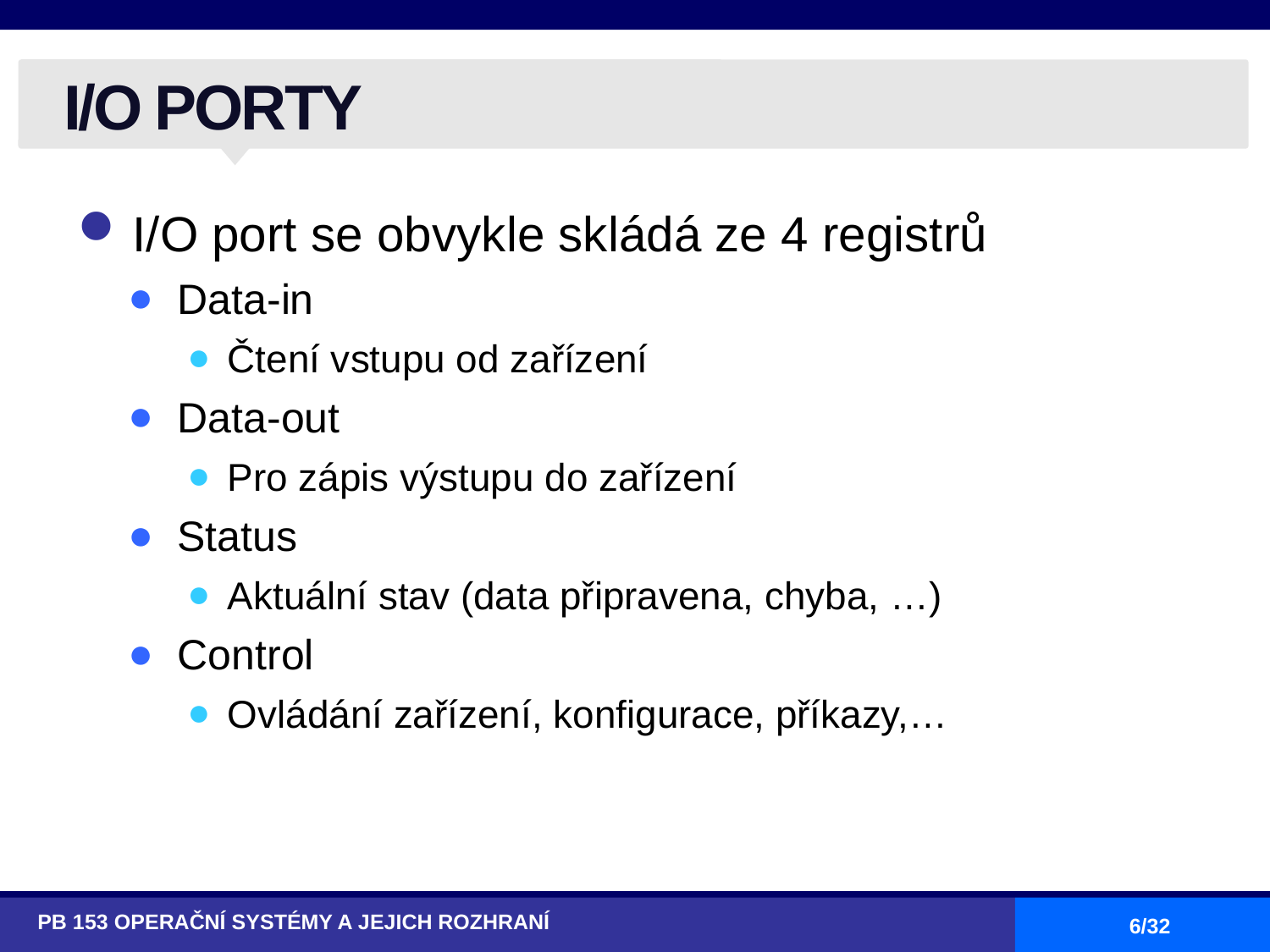

# I/O PORTY
I/O port se obvykle skládá ze 4 registrů
Data-in
Čtení vstupu od zařízení
Data-out
Pro zápis výstupu do zařízení
Status
Aktuální stav (data připravena, chyba, …)
Control
Ovládání zařízení, konfigurace, příkazy,…
PB 153 OPERAČNÍ SYSTÉMY A JEJICH ROZHRANÍ